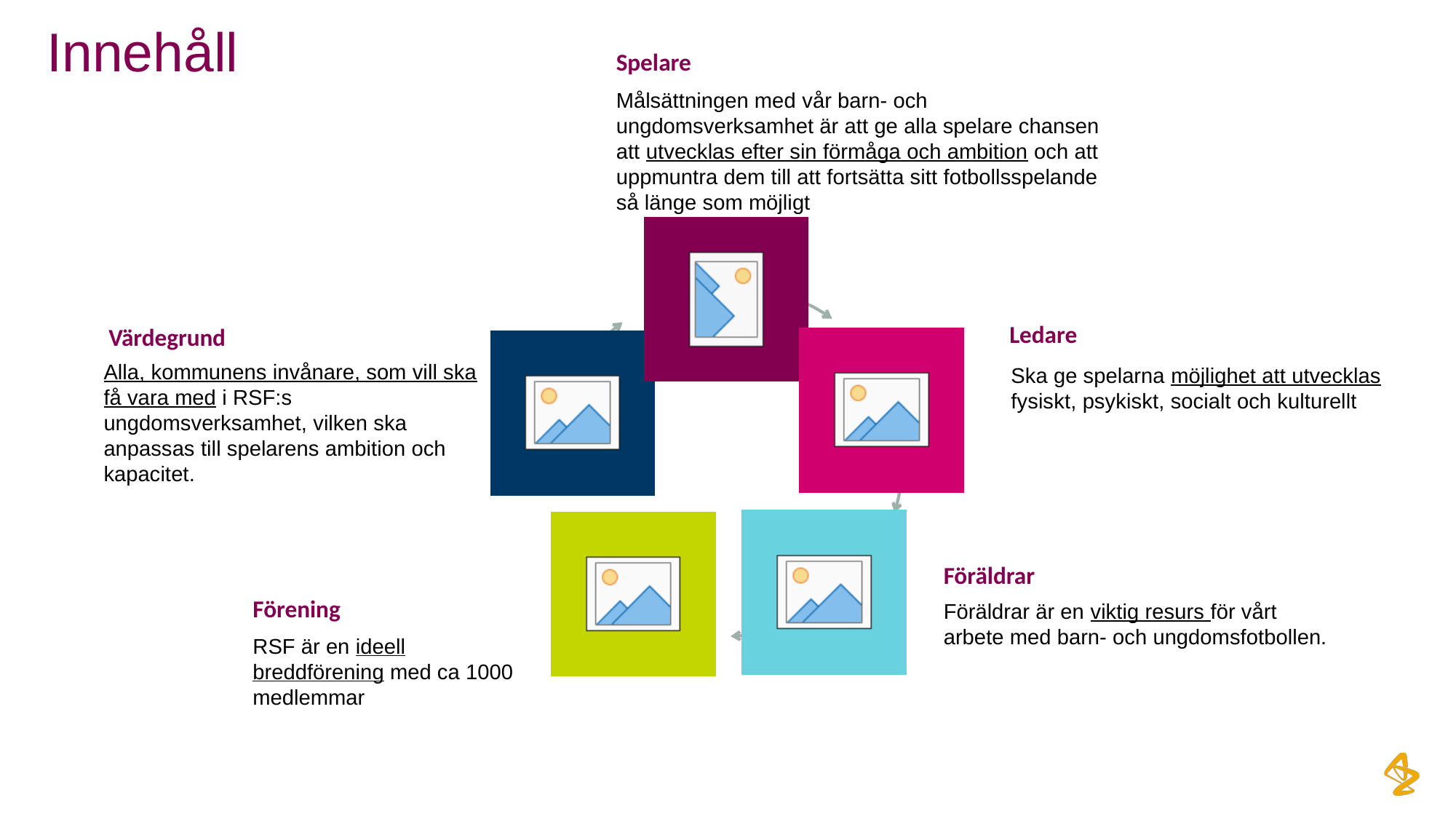

# Innehåll
Spelare
Målsättningen med vår barn- och ungdomsverksamhet är att ge alla spelare chansen att utvecklas efter sin förmåga och ambition och att uppmuntra dem till att fortsätta sitt fotbollsspelande så länge som möjligt

Ledare
Värdegrund

Alla, kommunens invånare, som vill ska få vara med i RSF:s ungdomsverksamhet, vilken ska anpassas till spelarens ambition och kapacitet.

Ska ge spelarna möjlighet att utvecklas fysiskt, psykiskt, socialt och kulturellt

Föräldrar
Förening
Föräldrar är en viktig resurs för vårt arbete med barn- och ungdomsfotbollen.
RSF är en ideell breddförening med ca 1000 medlemmar